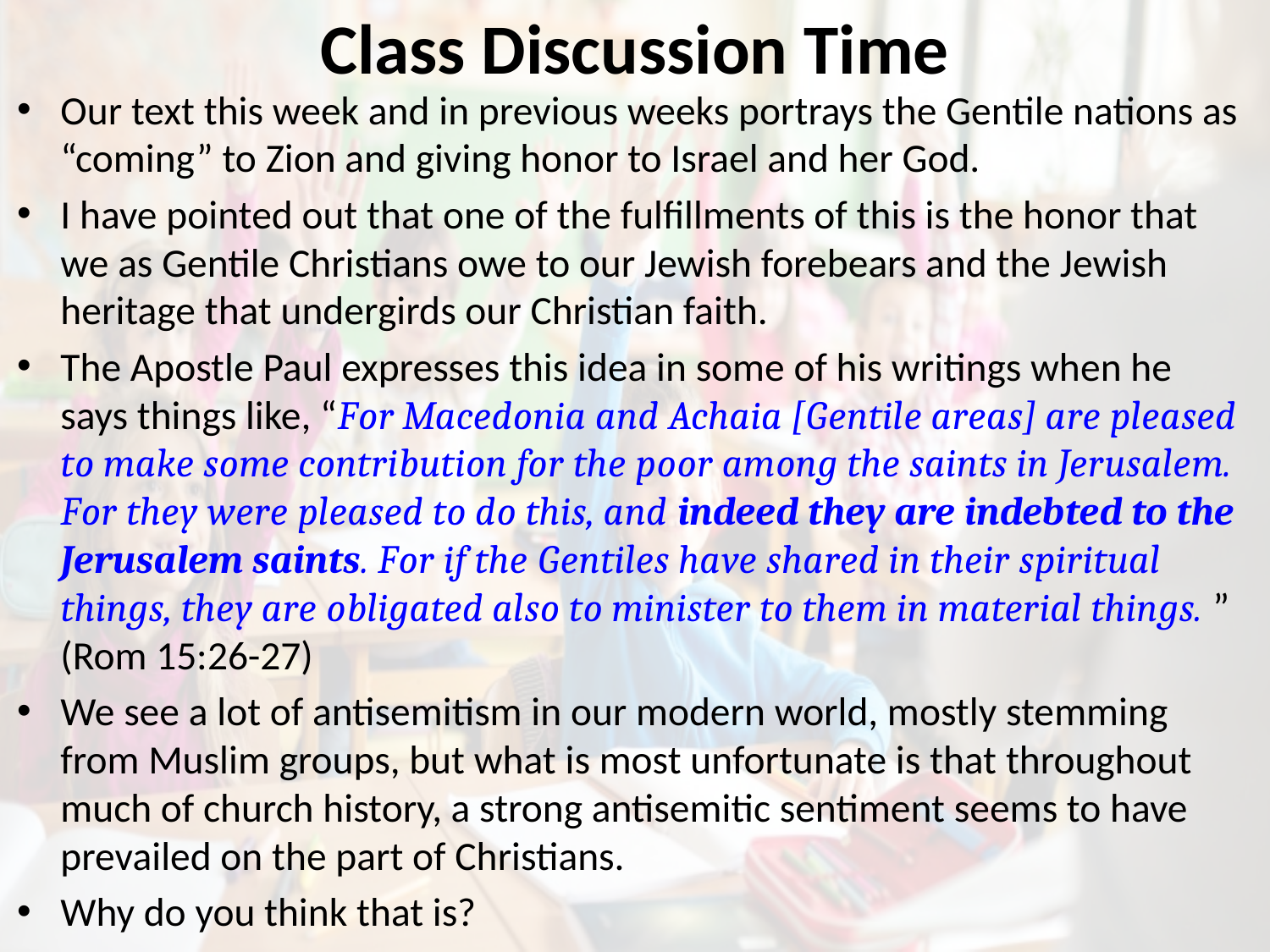

# Class Discussion Time
Our text this week and in previous weeks portrays the Gentile nations as “coming” to Zion and giving honor to Israel and her God.
I have pointed out that one of the fulfillments of this is the honor that we as Gentile Christians owe to our Jewish forebears and the Jewish heritage that undergirds our Christian faith.
The Apostle Paul expresses this idea in some of his writings when he says things like, “For Macedonia and Achaia [Gentile areas] are pleased to make some contribution for the poor among the saints in Jerusalem. For they were pleased to do this, and indeed they are indebted to the Jerusalem saints. For if the Gentiles have shared in their spiritual things, they are obligated also to minister to them in material things. ” (Rom 15:26-27)
We see a lot of antisemitism in our modern world, mostly stemming from Muslim groups, but what is most unfortunate is that throughout much of church history, a strong antisemitic sentiment seems to have prevailed on the part of Christians.
Why do you think that is?